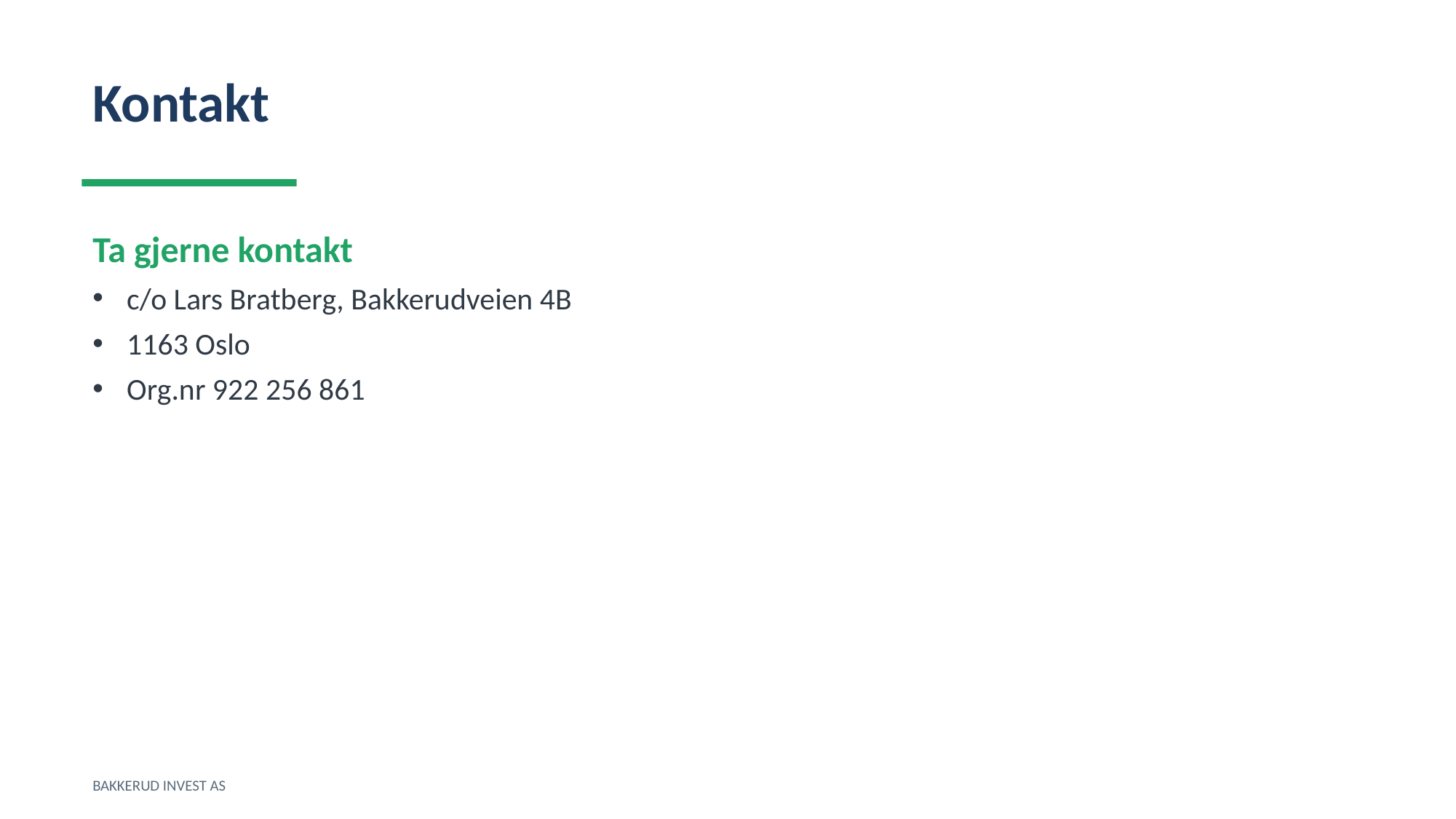

Kontakt

Ta gjerne kontakt
c/o Lars Bratberg, Bakkerudveien 4B
1163 Oslo
Org.nr 922 256 861
BAKKERUD INVEST AS